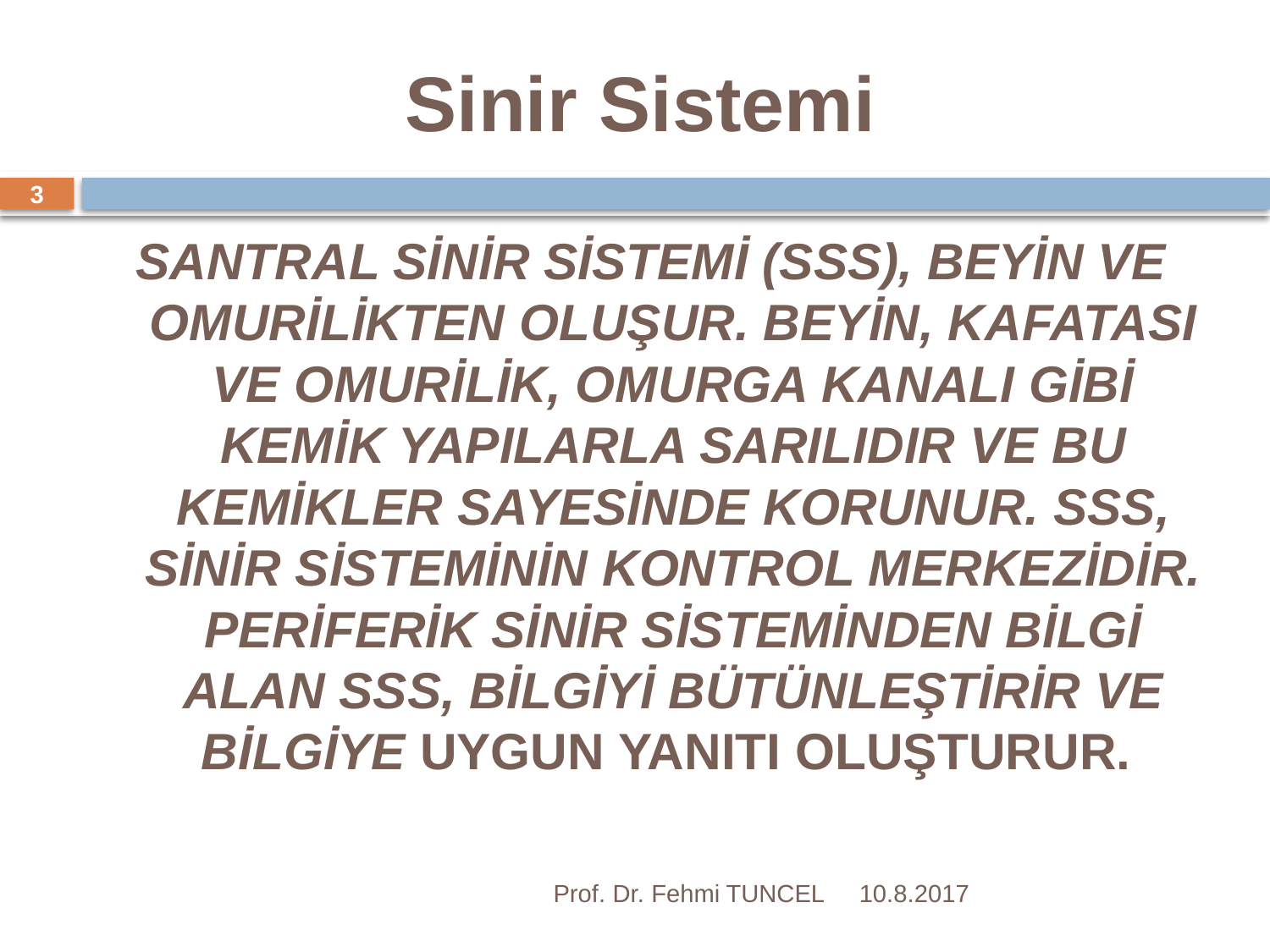

# Sinir Sistemi
3
SANTRAL SİNİR SİSTEMİ (SSS), BEYİN VE OMURİLİKTEN OLUŞUR. BEYİN, KAFATASI VE OMURİLİK, OMURGA KANALI GİBİ KEMİK YAPILARLA SARILIDIR VE BU KEMİKLER SAYESİNDE KORUNUR. SSS, SİNİR SİSTEMİNİN KONTROL MERKEZİDİR. PERİFERİK SİNİR SİSTEMİNDEN BİLGİ ALAN SSS, BİLGİYİ BÜTÜNLEŞTİRİR VE BİLGİYE UYGUN YANITI OLUŞTURUR.
Prof. Dr. Fehmi TUNCEL
10.8.2017